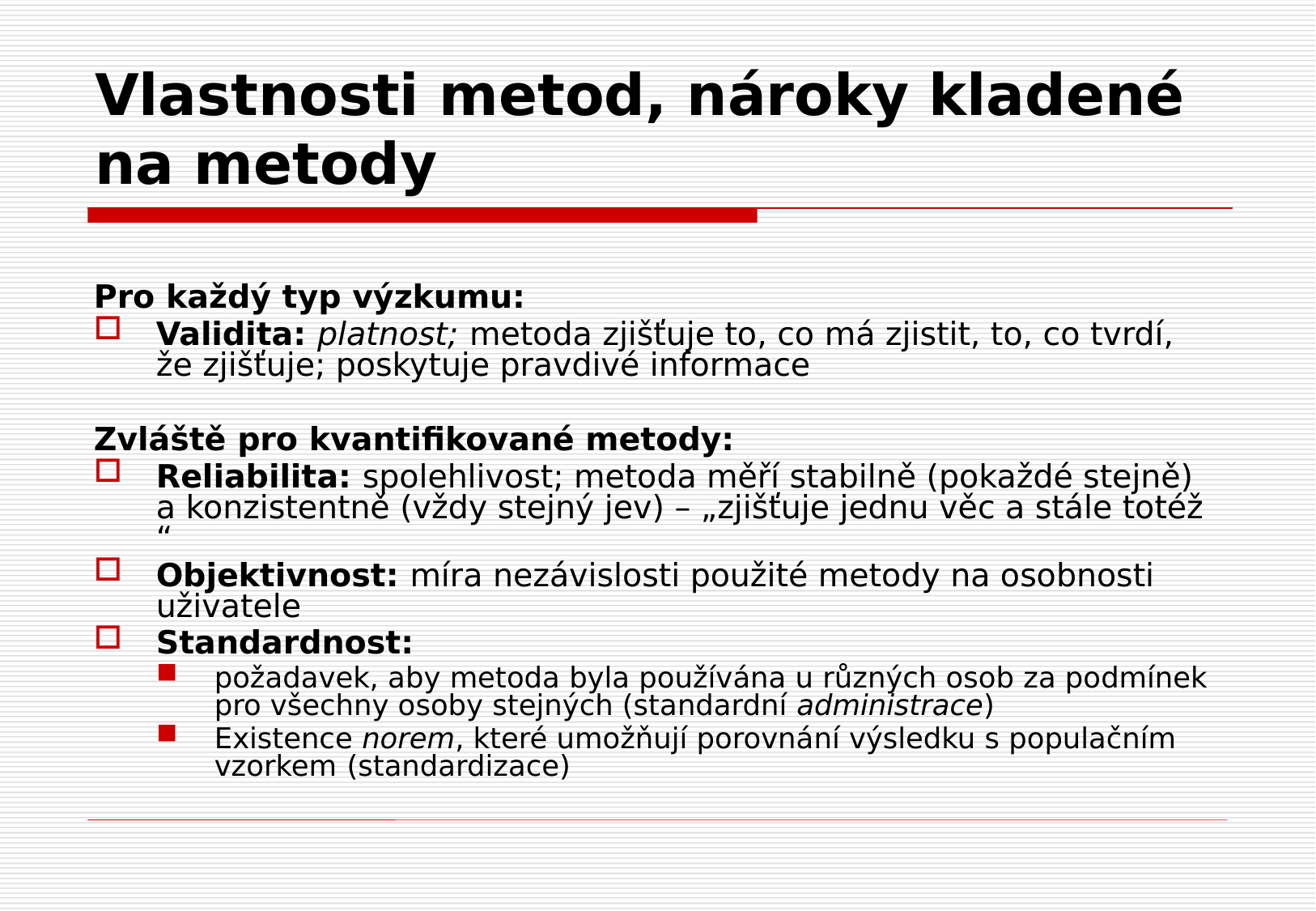

# Vlastnosti metod, nároky kladené na metody

Pro každý typ výzkumu:
Validita: platnost; metoda zjišťuje to, co má zjistit, to, co tvrdí, že zjišťuje; poskytuje pravdivé informace

Zvláště pro kvantifikované metody:
Reliabilita: spolehlivost; metoda měří stabilně (pokaždé stejně) a konzistentně (vždy stejný jev) – „zjišťuje jednu věc a stále totéž “
Objektivnost: míra nezávislosti použité metody na osobnosti uživatele
Standardnost:
požadavek, aby metoda byla používána u různých osob za podmínek pro všechny osoby stejných (standardní administrace)
Existence norem, které umožňují porovnání výsledku s populačním vzorkem (standardizace)